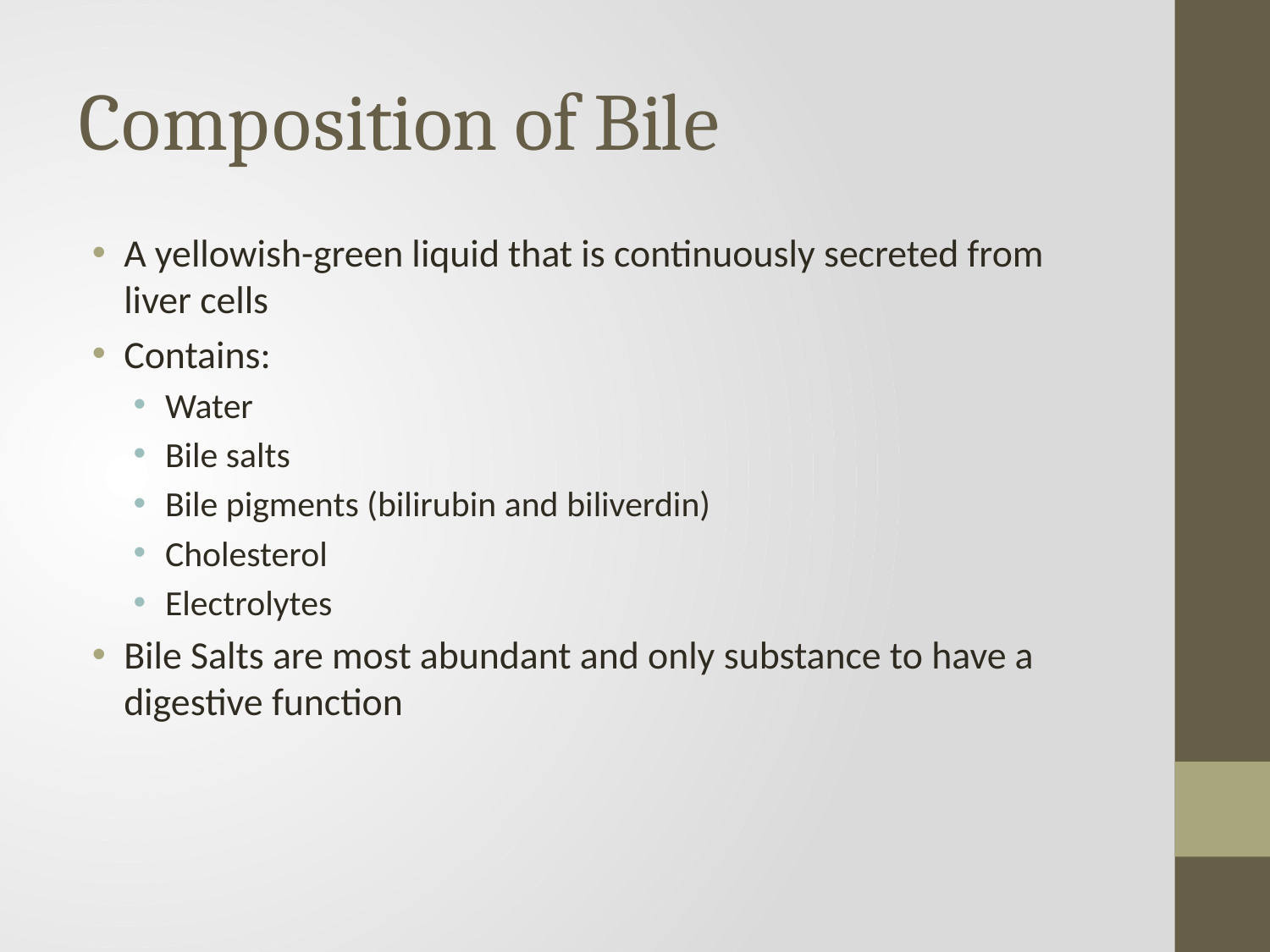

# Composition of Bile
A yellowish-green liquid that is continuously secreted from liver cells
Contains:
Water
Bile salts
Bile pigments (bilirubin and biliverdin)
Cholesterol
Electrolytes
Bile Salts are most abundant and only substance to have a digestive function